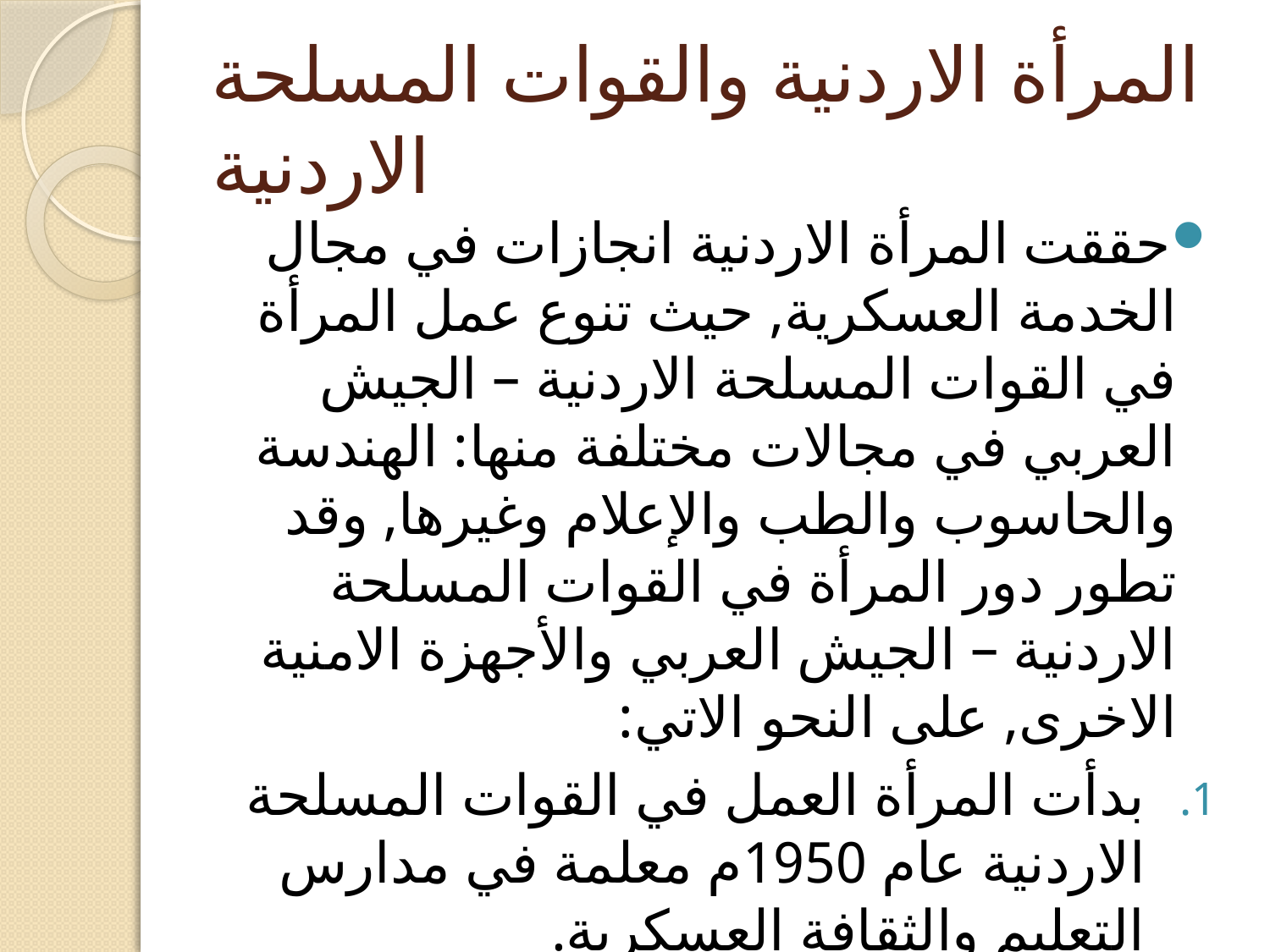

# المرأة الاردنية والقوات المسلحة الاردنية
حققت المرأة الاردنية انجازات في مجال الخدمة العسكرية, حيث تنوع عمل المرأة في القوات المسلحة الاردنية – الجيش العربي في مجالات مختلفة منها: الهندسة والحاسوب والطب والإعلام وغيرها, وقد تطور دور المرأة في القوات المسلحة الاردنية – الجيش العربي والأجهزة الامنية الاخرى, على النحو الاتي:
بدأت المرأة العمل في القوات المسلحة الاردنية عام 1950م معلمة في مدارس التعليم والثقافة العسكرية.